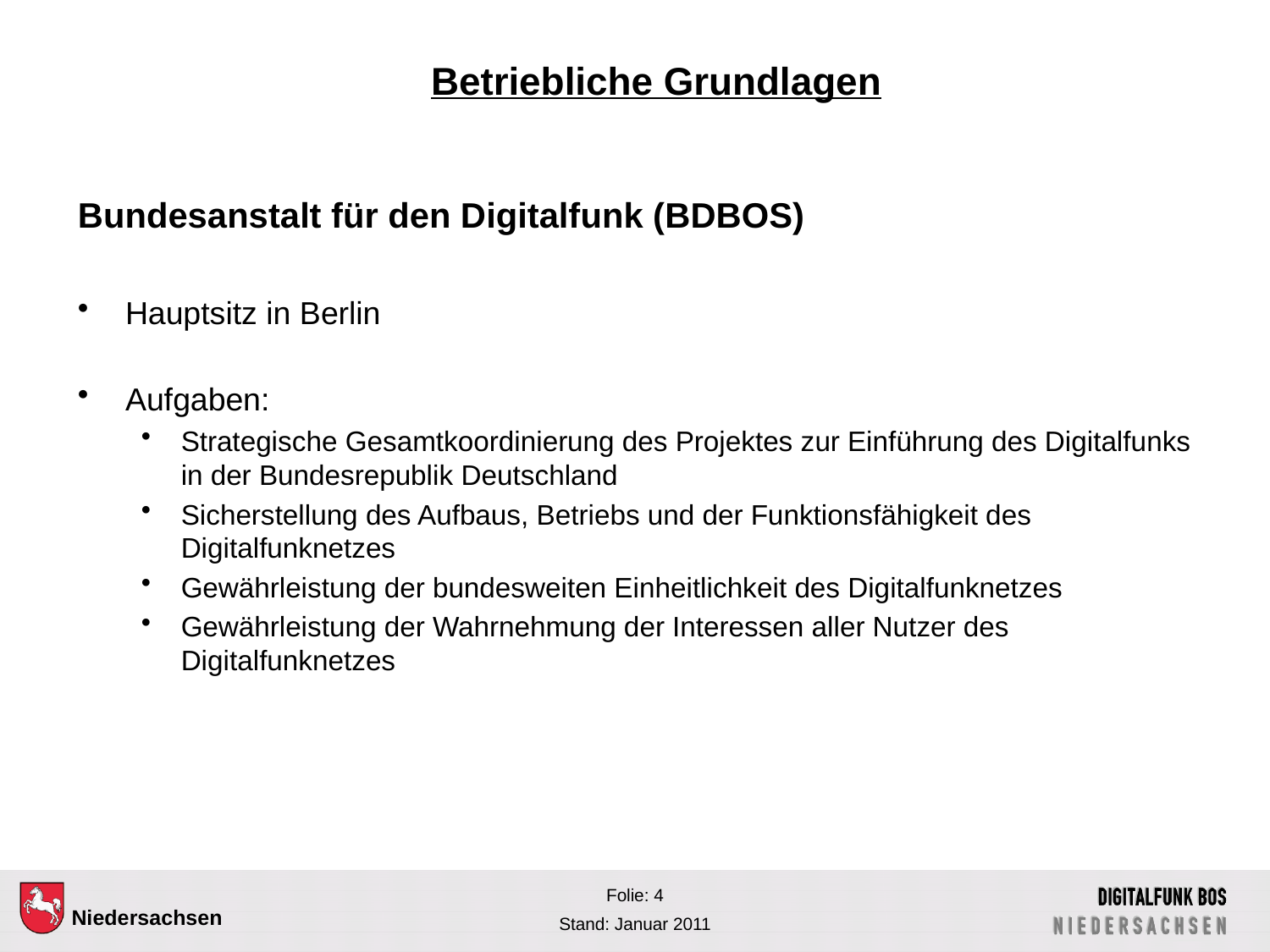

# Betriebliche Grundlagen
Bundesanstalt für den Digitalfunk (BDBOS)
Hauptsitz in Berlin
Aufgaben:
Strategische Gesamtkoordinierung des Projektes zur Einführung des Digitalfunks in der Bundesrepublik Deutschland
Sicherstellung des Aufbaus, Betriebs und der Funktionsfähigkeit des Digitalfunknetzes
Gewährleistung der bundesweiten Einheitlichkeit des Digitalfunknetzes
Gewährleistung der Wahrnehmung der Interessen aller Nutzer des Digitalfunknetzes
Folie: 4
Stand: Januar 2011